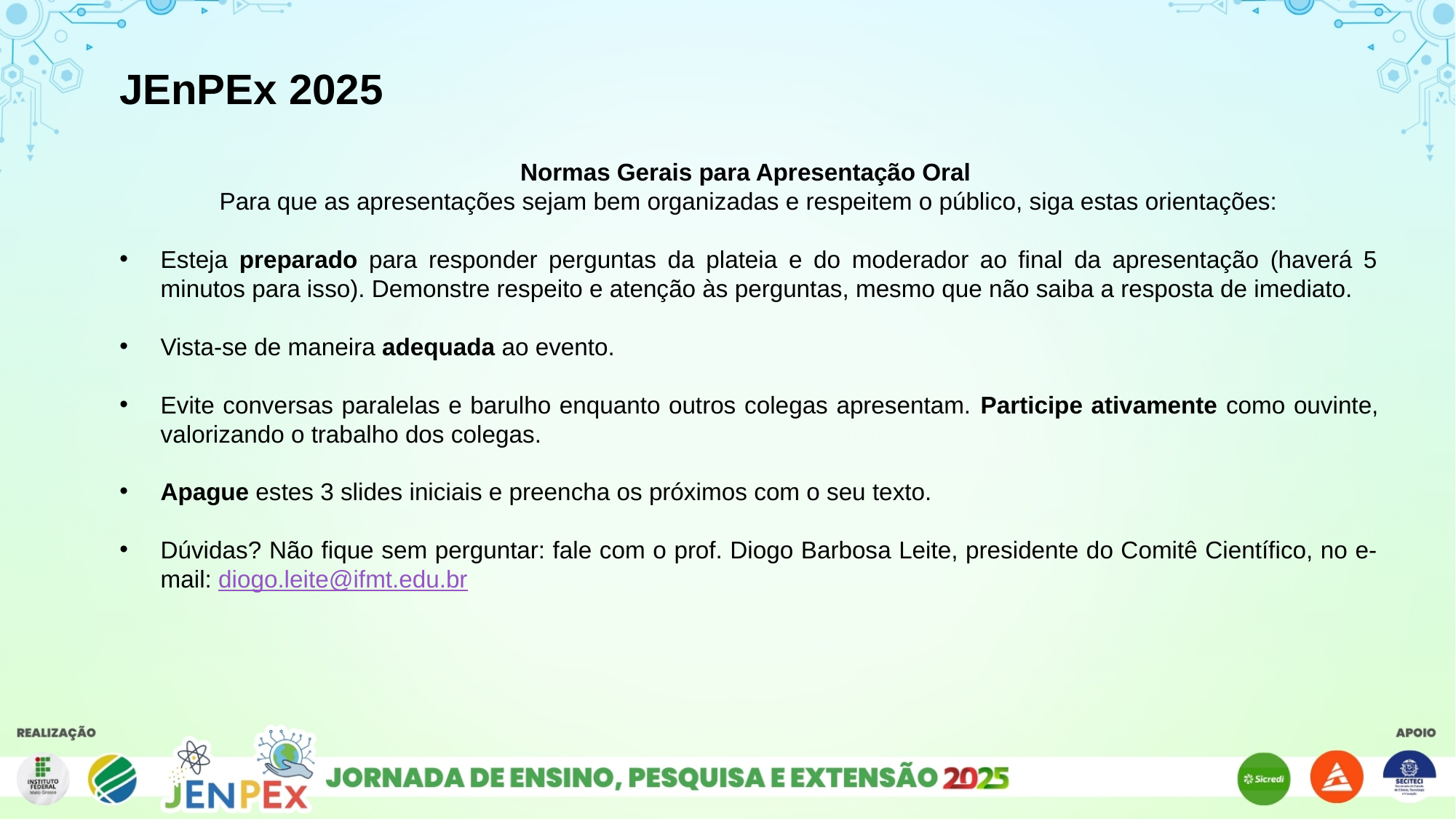

JEnPEx 2025
Normas Gerais para Apresentação Oral
Para que as apresentações sejam bem organizadas e respeitem o público, siga estas orientações:

Esteja preparado para responder perguntas da plateia e do moderador ao final da apresentação (haverá 5 minutos para isso). Demonstre respeito e atenção às perguntas, mesmo que não saiba a resposta de imediato.

Vista-se de maneira adequada ao evento.

Evite conversas paralelas e barulho enquanto outros colegas apresentam. Participe ativamente como ouvinte, valorizando o trabalho dos colegas.

Apague estes 3 slides iniciais e preencha os próximos com o seu texto.

Dúvidas? Não fique sem perguntar: fale com o prof. Diogo Barbosa Leite, presidente do Comitê Científico, no e-mail: diogo.leite@ifmt.edu.br